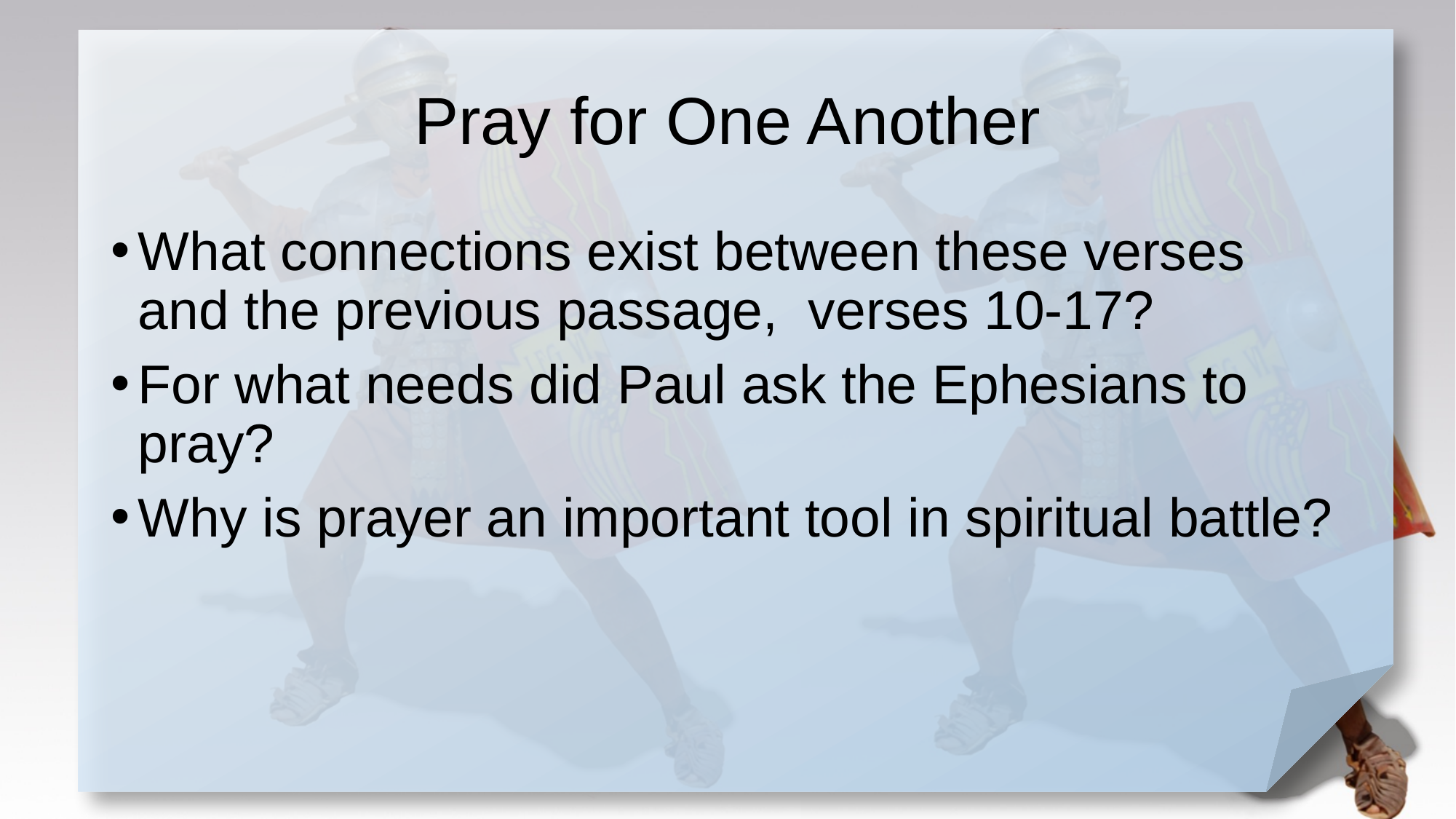

# Pray for One Another
What connections exist between these verses and the previous passage,  verses 10-17?
For what needs did Paul ask the Ephesians to pray?
Why is prayer an important tool in spiritual battle?